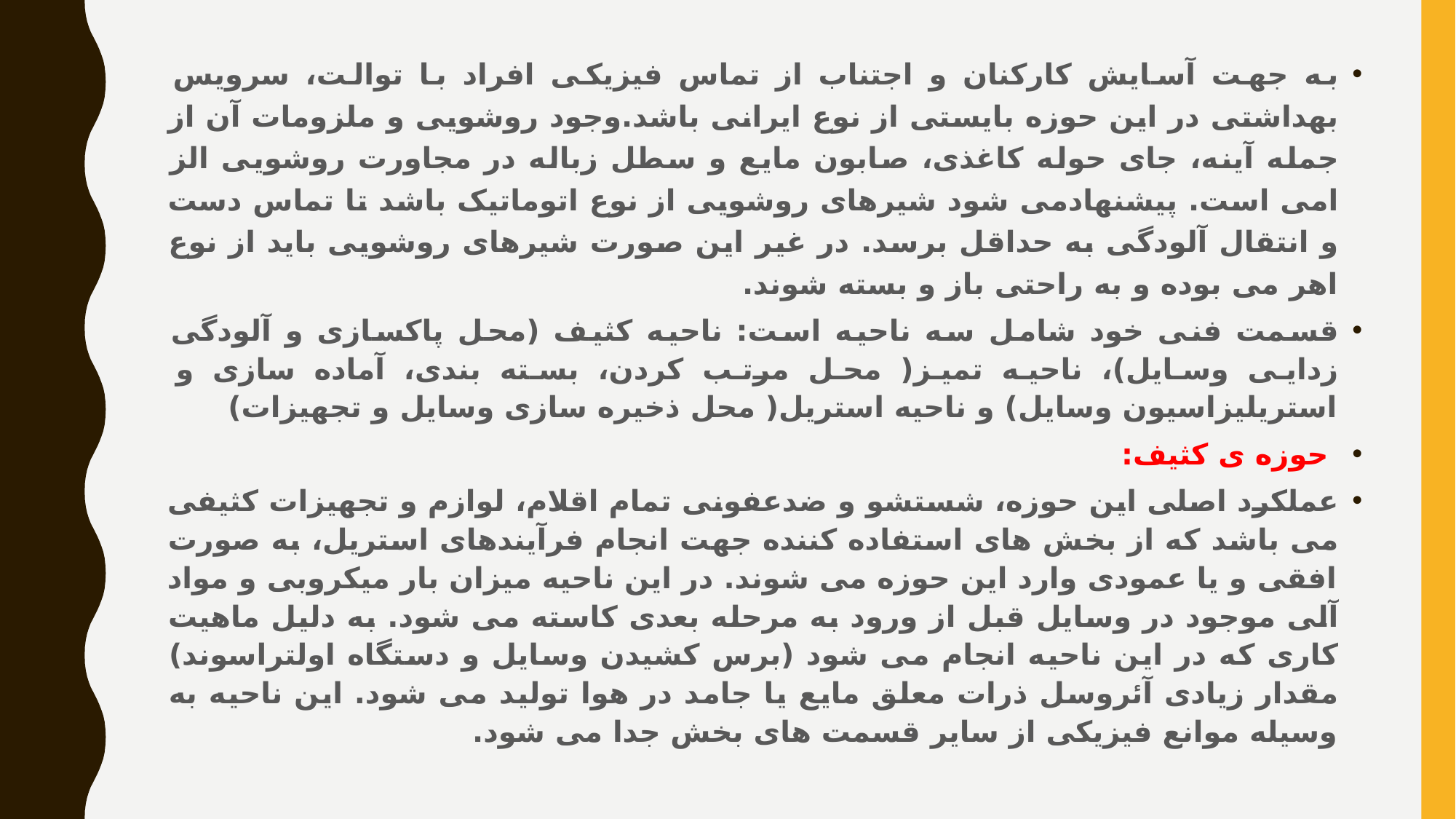

به جهت آسایش کارکنان و اجتناب از تماس فیزیکی افراد با توالت، سرویس بهداشتی در این حوزه بایستی از نوع ایرانی باشد.وجود روشویی و ملزومات آن از جمله آینه، جای حوله کاغذی، صابون مایع و سطل زباله در مجاورت روشویی الز امی است. پیشنهادمی شود شیرهای روشویی از نوع اتوماتیک باشد تا تماس دست و انتقال آلودگی به حداقل برسد. در غیر این صورت شیرهای روشویی باید از نوع اهر می بوده و به راحتی باز و بسته شوند.
قسمت فنی خود شامل سه ناحیه است: ناحیه کثیف (محل پاکسازی و آلودگی زدایی وسایل)، ناحیه تمیز( محل مرتب کردن، بسته بندی، آماده سازی و استریلیزاسیون وسایل) و ناحیه استریل( محل ذخیره سازی وسایل و تجهیزات)
 حوزه ی کثیف:
عملکرد اصلی این حوزه، شستشو و ضدعفونی تمام اقلام، لوازم و تجهیزات کثیفی می باشد که از بخش های استفاده کننده جهت انجام فرآیندهای استریل، به صورت افقی و یا عمودی وارد این حوزه می شوند. در این ناحیه میزان بار میکروبی و مواد آلی موجود در وسایل قبل از ورود به مرحله بعدی کاسته می شود. به دلیل ماهیت کاری که در این ناحیه انجام می شود (برس کشیدن وسایل و دستگاه اولتراسوند) مقدار زیادی آئروسل ذرات معلق مایع یا جامد در هوا تولید می شود. این ناحیه به وسیله موانع فیزیکی از سایر قسمت های بخش جدا می شود.